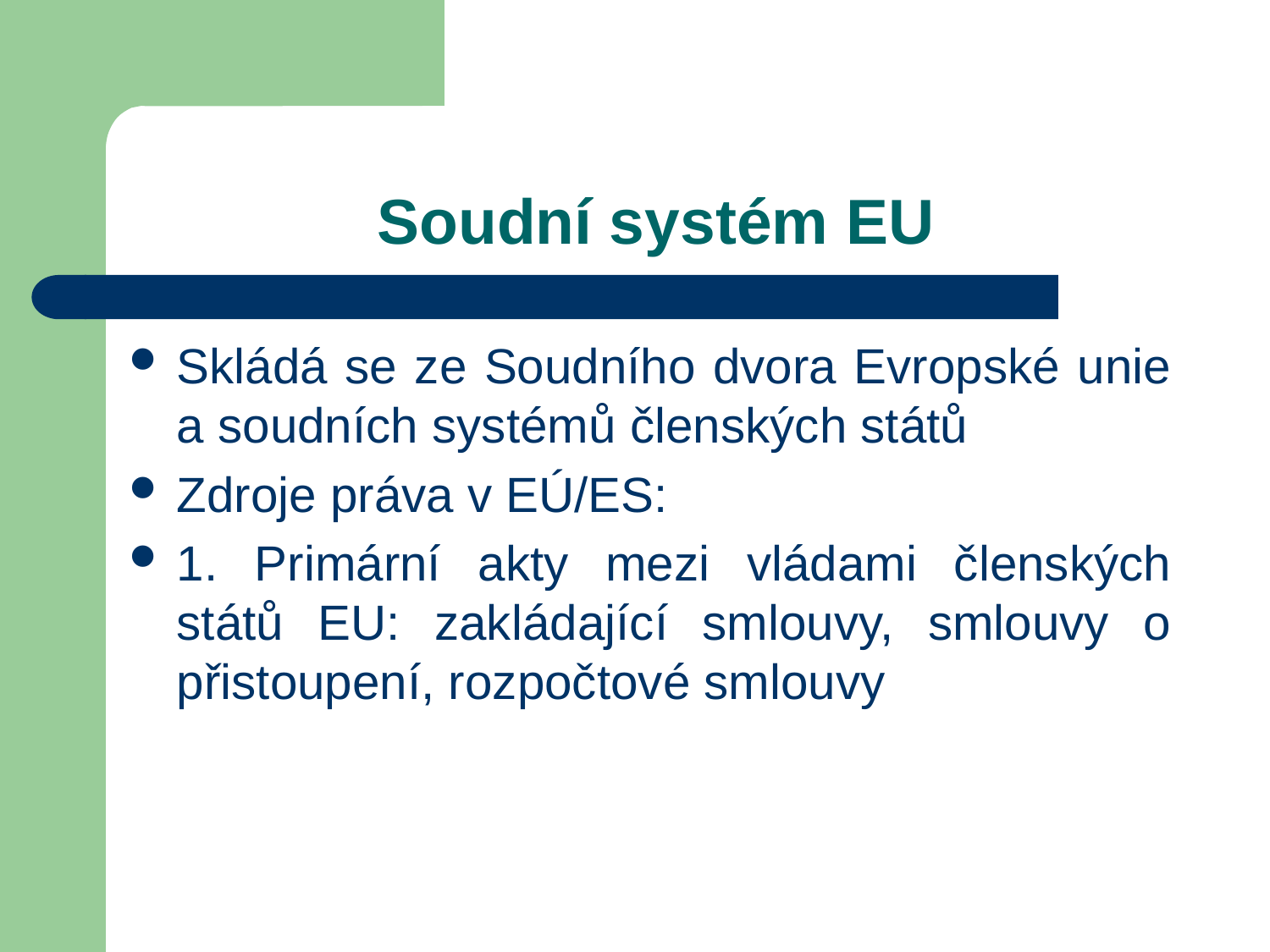

# Soudní systém EU
Skládá se ze Soudního dvora Evropské unie a soudních systémů členských států
Zdroje práva v EÚ/ES:
1. Primární akty mezi vládami členských států EU: zakládající smlouvy, smlouvy o přistoupení, rozpočtové smlouvy